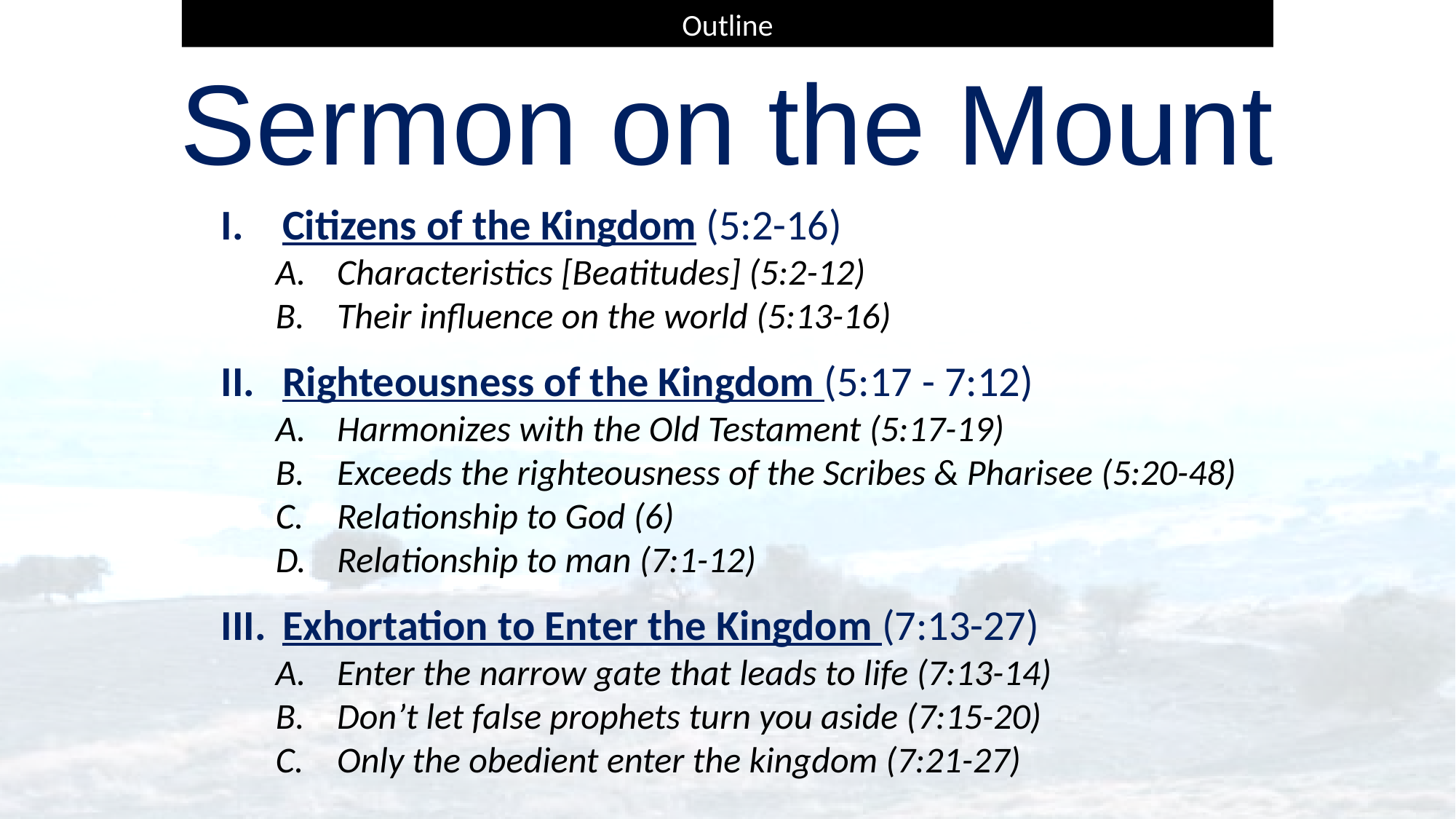

Outline
Sermon on the Mount
Citizens of the Kingdom (5:2-16)
Characteristics [Beatitudes] (5:2-12)
Their influence on the world (5:13-16)

Righteousness of the Kingdom (5:17 - 7:12)
Harmonizes with the Old Testament (5:17-19)
Exceeds the righteousness of the Scribes & Pharisee (5:20-48)
Relationship to God (6)
Relationship to man (7:1-12)

Exhortation to Enter the Kingdom (7:13-27)
Enter the narrow gate that leads to life (7:13-14)
Don’t let false prophets turn you aside (7:15-20)
Only the obedient enter the kingdom (7:21-27)